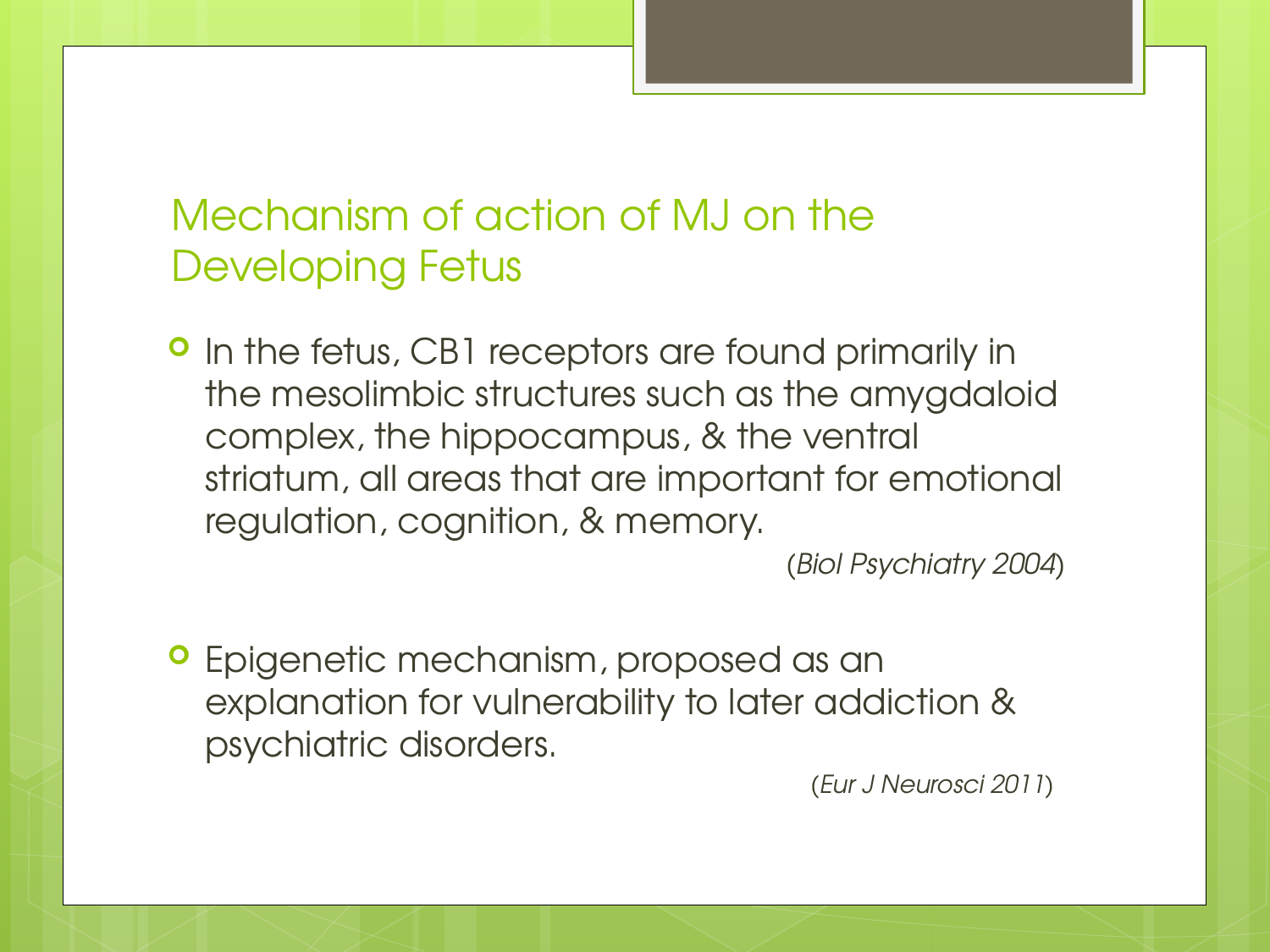

# Mechanism of action of MJ on the Developing Fetus
In the fetus, CB1 receptors are found primarily in the mesolimbic structures such as the amygdaloid complex, the hippocampus, & the ventral striatum, all areas that are important for emotional regulation, cognition, & memory.
                                                                               (Biol Psychiatry 2004)

Epigenetic mechanism, proposed as an explanation for vulnerability to later addiction & psychiatric disorders.
                                                                                               (Eur J Neurosci 2011)